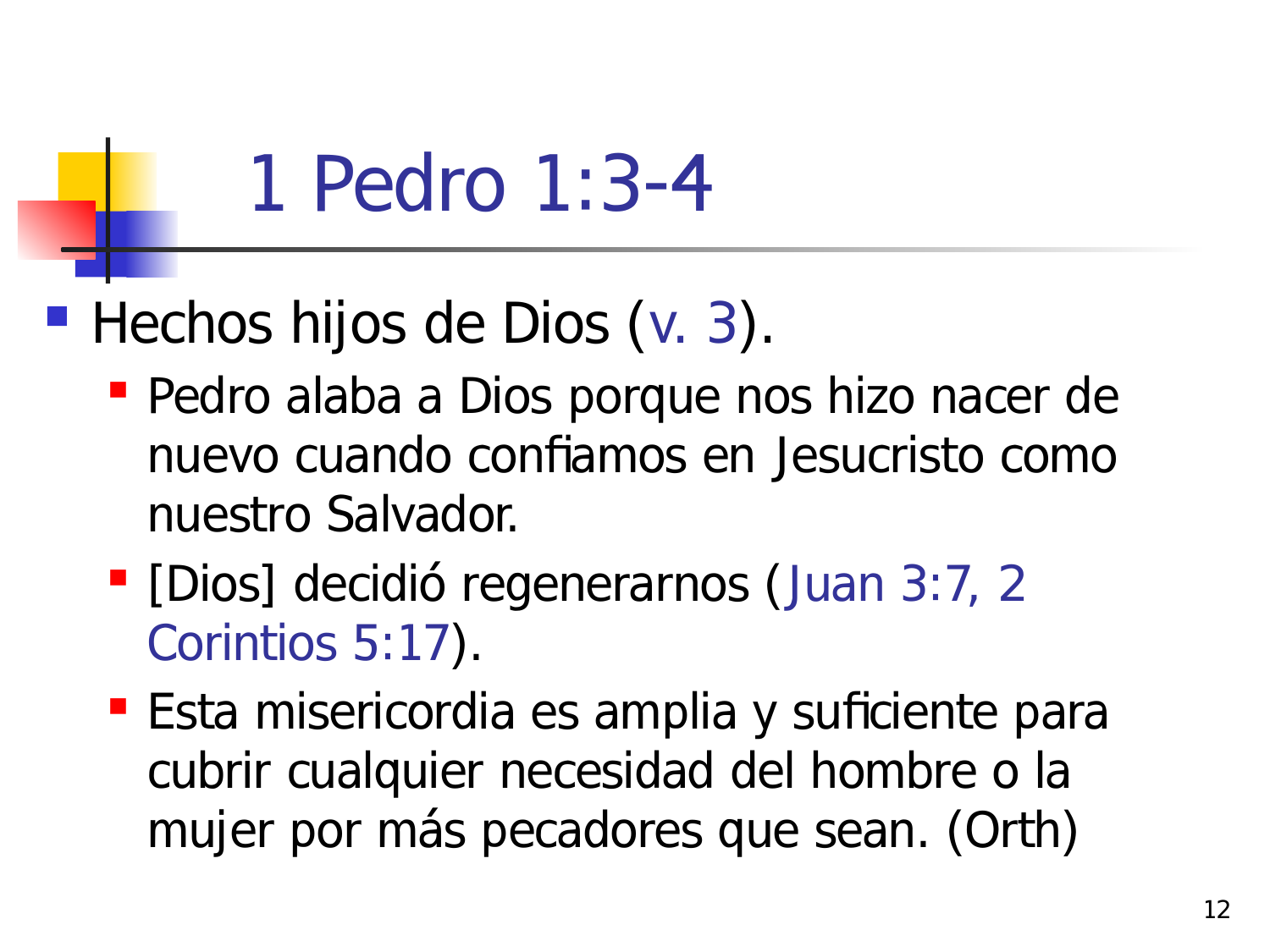

# 1 Pedro 1:3-4
Hechos hijos de Dios (v. 3).
Pedro alaba a Dios porque nos hizo nacer de nuevo cuando confiamos en Jesucristo como nuestro Salvador.
[Dios] decidió regenerarnos (Juan 3:7, 2 Corintios 5:17).
Esta misericordia es amplia y suficiente para cubrir cualquier necesidad del hombre o la mujer por más pecadores que sean. (Orth)
12